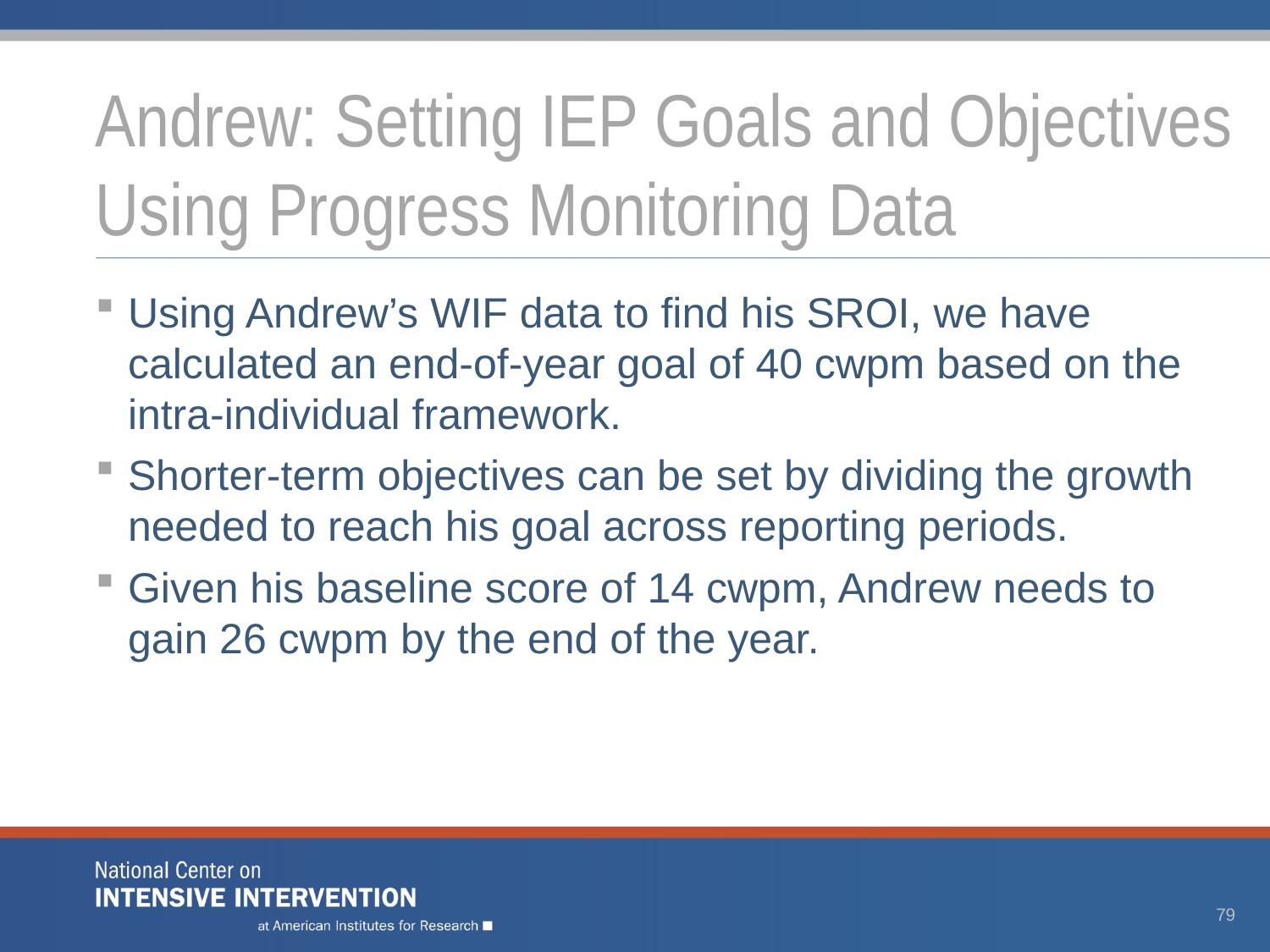

# Andrew: Setting IEP Goals and Objectives Using Progress Monitoring Data
Using Andrew’s WIF data to find his SROI, we have calculated an end-of-year goal of 40 cwpm based on the intra-individual framework.
Shorter-term objectives can be set by dividing the growth needed to reach his goal across reporting periods.
Given his baseline score of 14 cwpm, Andrew needs to gain 26 cwpm by the end of the year.

79